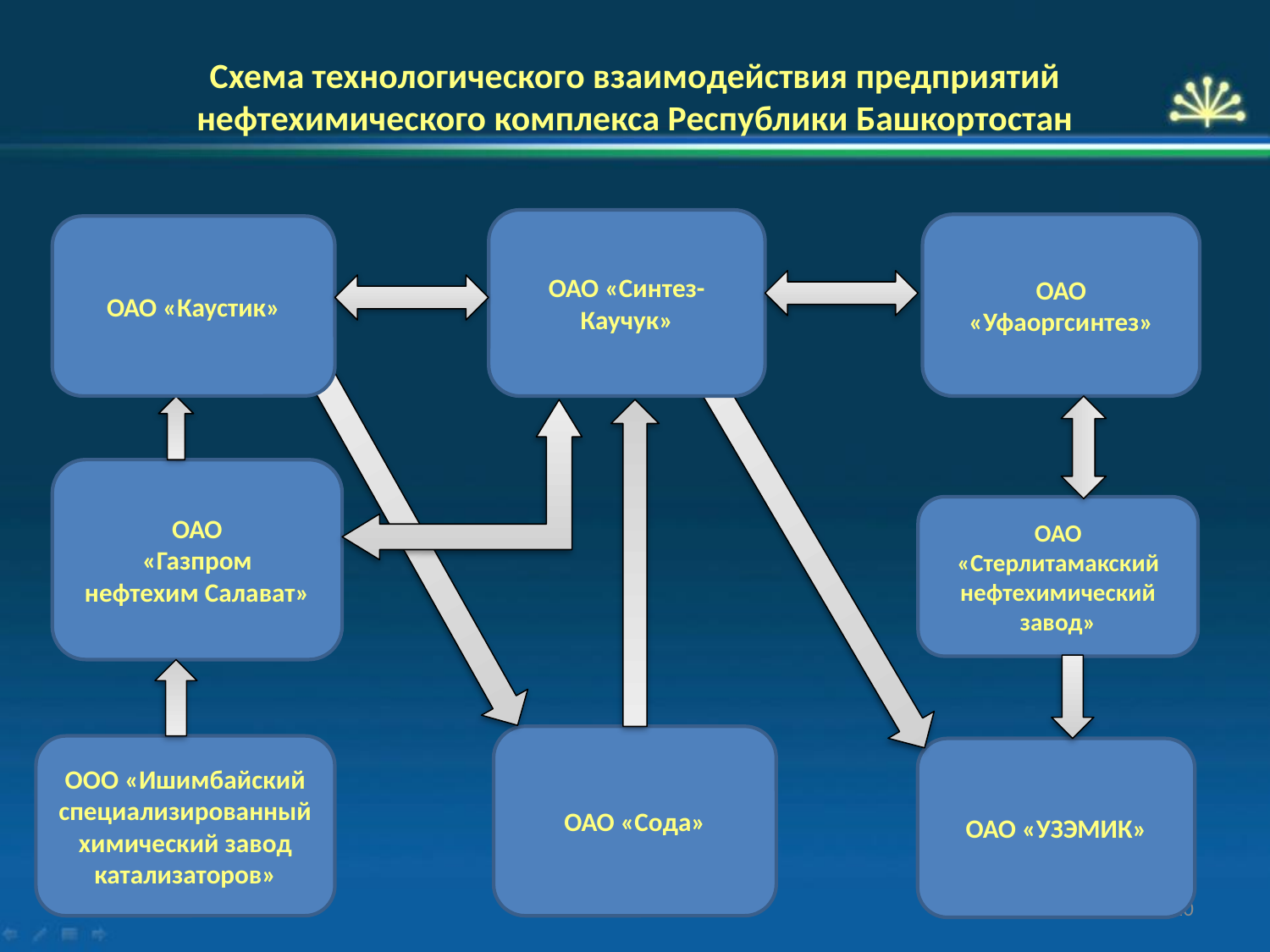

# Схема технологического взаимодействия предприятий нефтехимического комплекса Республики Башкортостан
ОАО «Синтез-Каучук»
ОАО «Уфаоргсинтез»
ОАО «Каустик»

ОАО
«Газпром
нефтехим Салават»
ОАО «Стерлитамакский нефтехимический завод»

ОАО «Сода»
ООО «Ишимбайский специализированный химический завод катализаторов»
ОАО «УЗЭМИК»
10